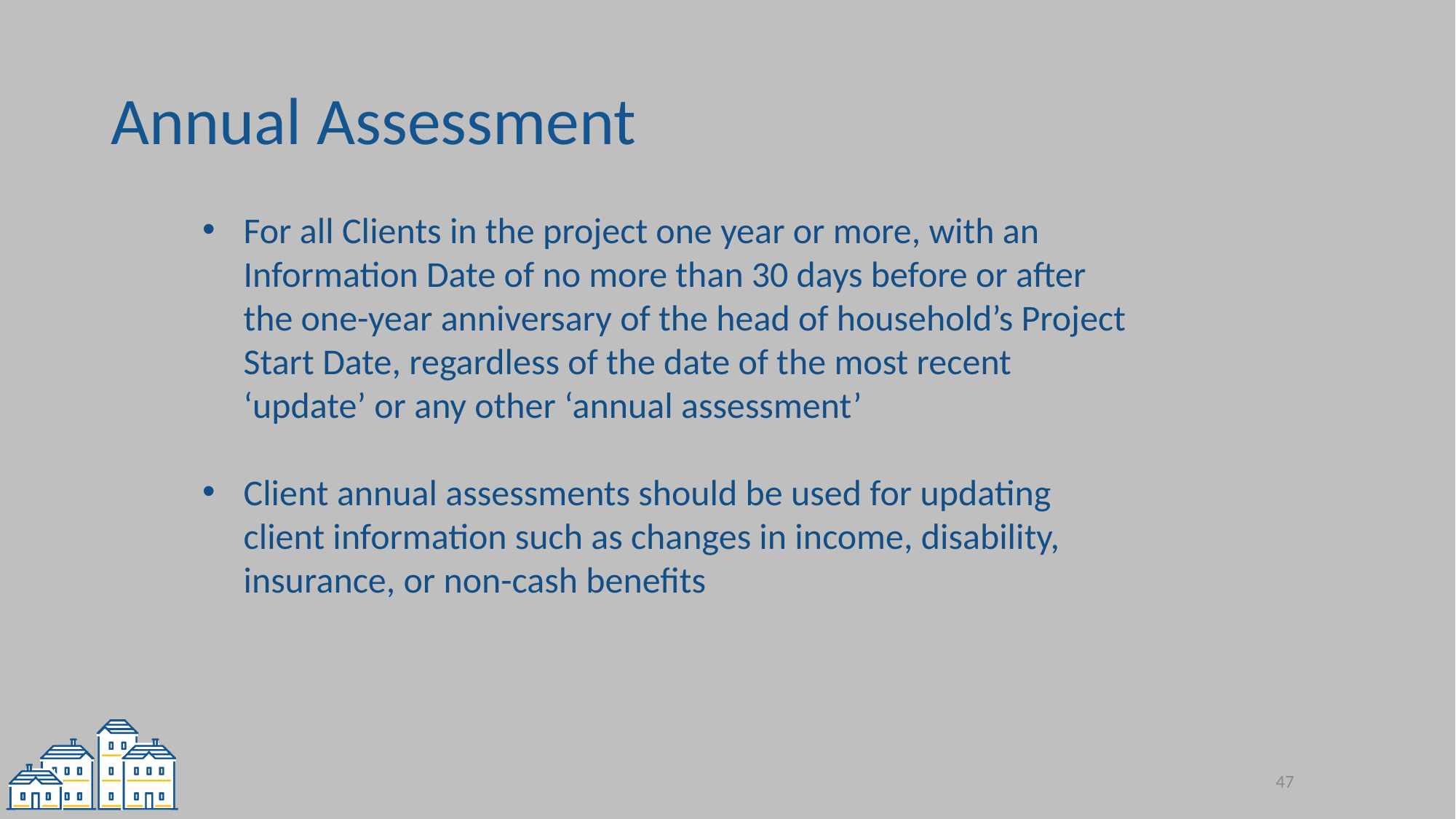

# Annual Assessment
For all Clients in the project one year or more, with an Information Date of no more than 30 days before or after the one-year anniversary of the head of household’s Project Start Date, regardless of the date of the most recent ‘update’ or any other ‘annual assessment’

Client annual assessments should be used for updating client information such as changes in income, disability, insurance, or non-cash benefits

47